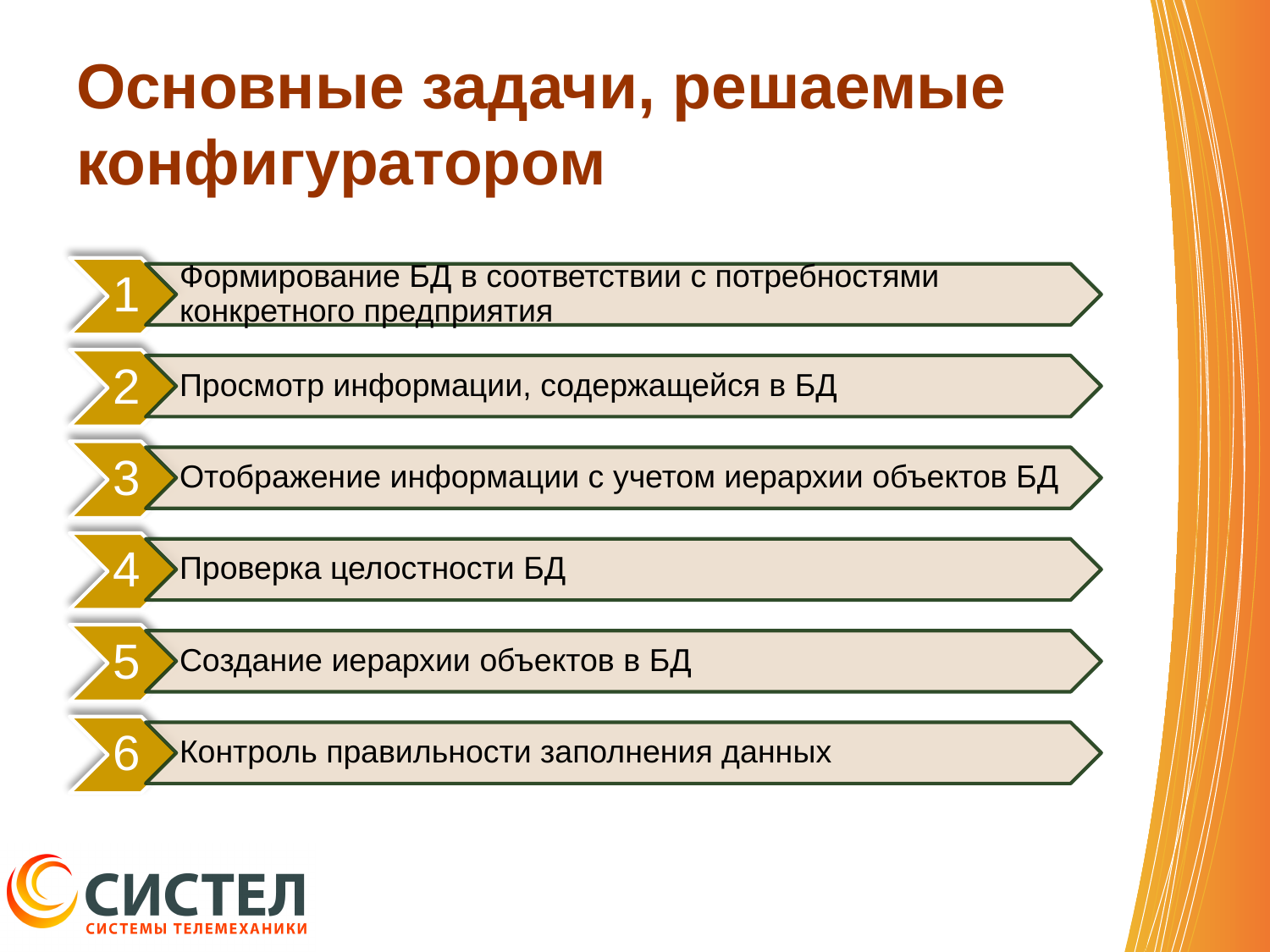

# Основные задачи, решаемые конфигуратором
1
Формирование БД в соответствии с потребностями конкретного предприятия
2
Просмотр информации, содержащейся в БД
3
Отображение информации с учетом иерархии объектов БД
4
Проверка целостности БД
5
Создание иерархии объектов в БД
6
Контроль правильности заполнения данных